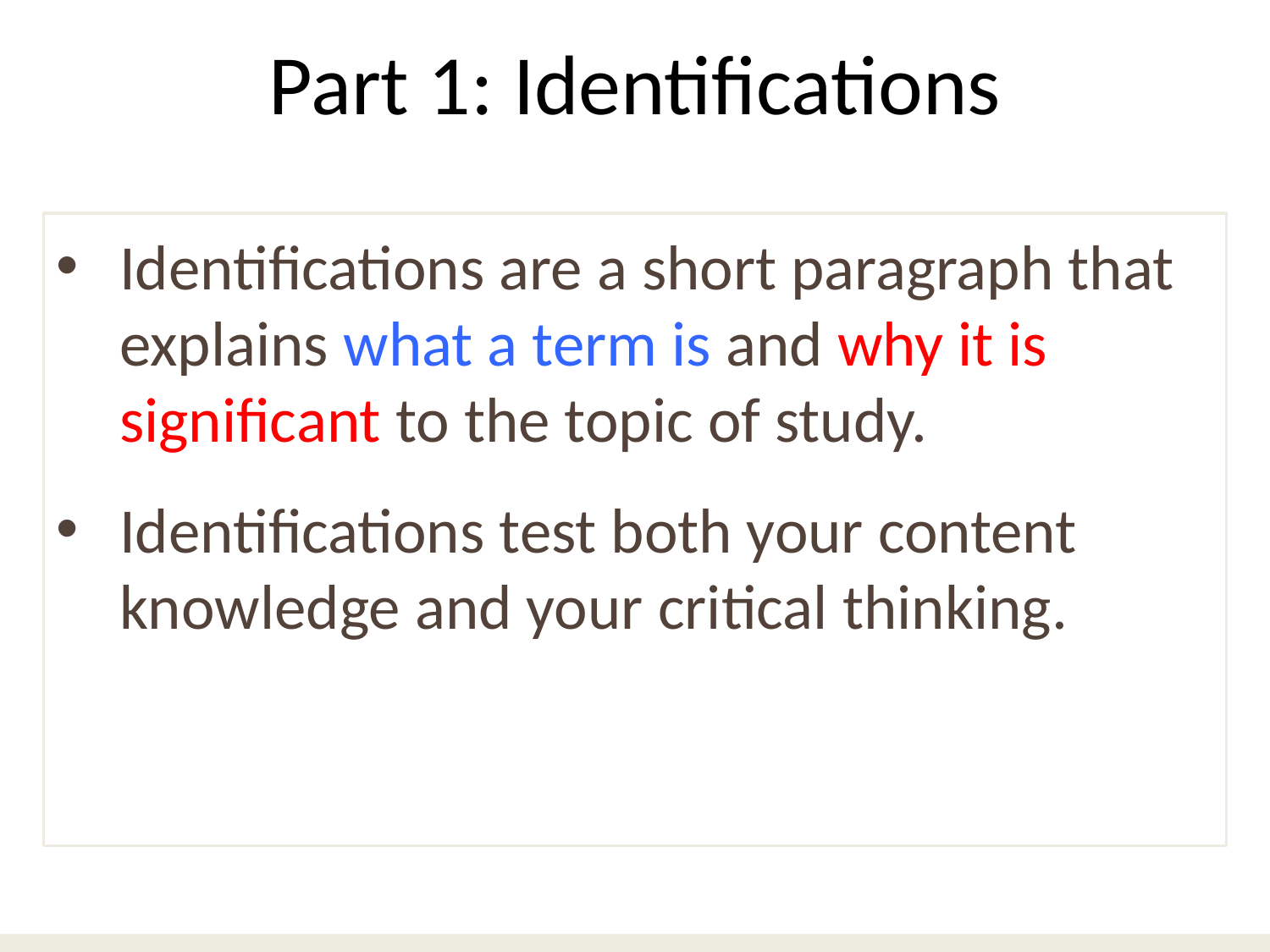

# Part 1: Identifications
Identifications are a short paragraph that explains what a term is and why it is significant to the topic of study.
Identifications test both your content knowledge and your critical thinking.